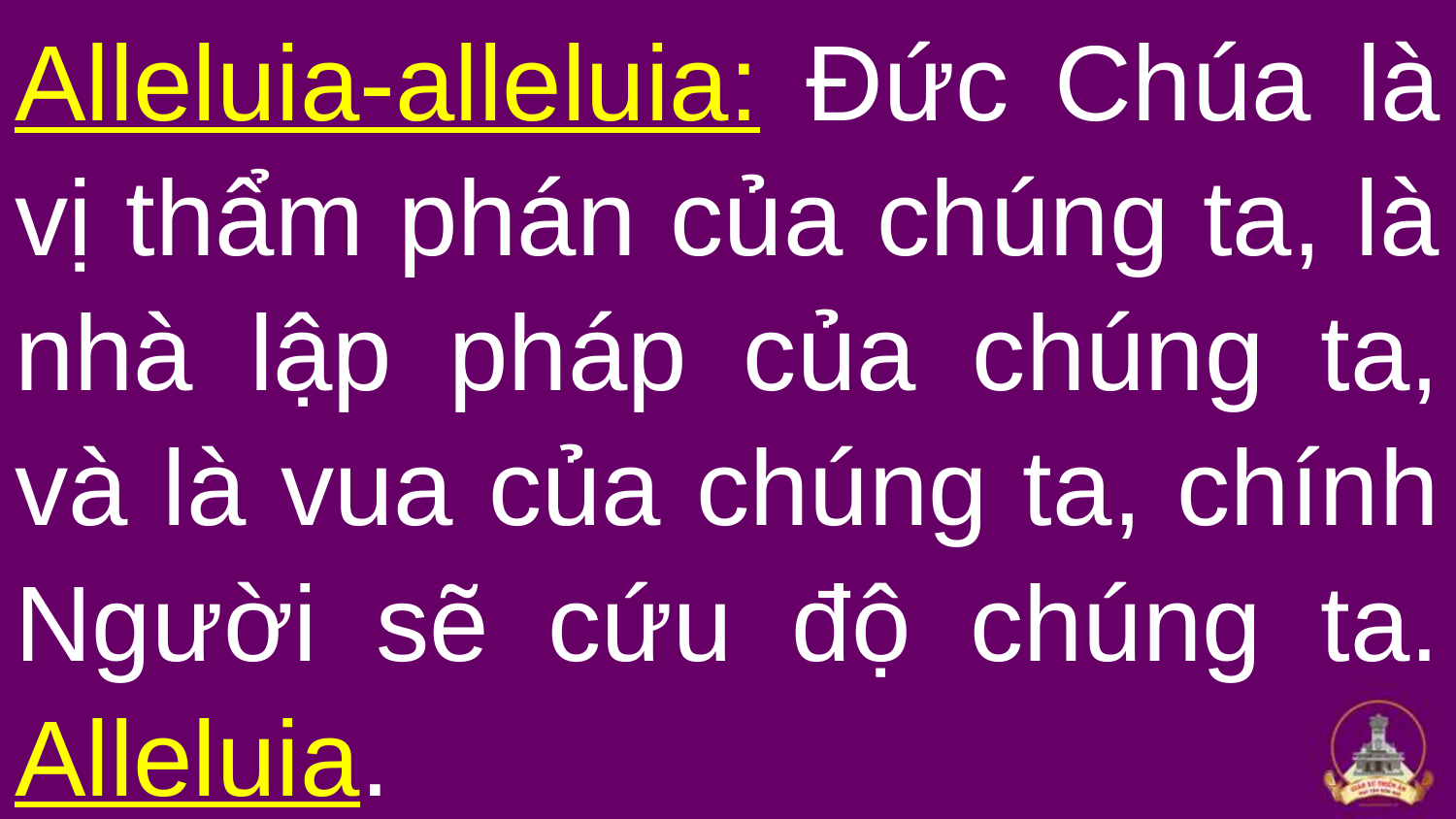

Alleluia-alleluia: Đức Chúa là vị thẩm phán của chúng ta, là nhà lập pháp của chúng ta, và là vua của chúng ta, chính Người sẽ cứu độ chúng ta. Alleluia.

#